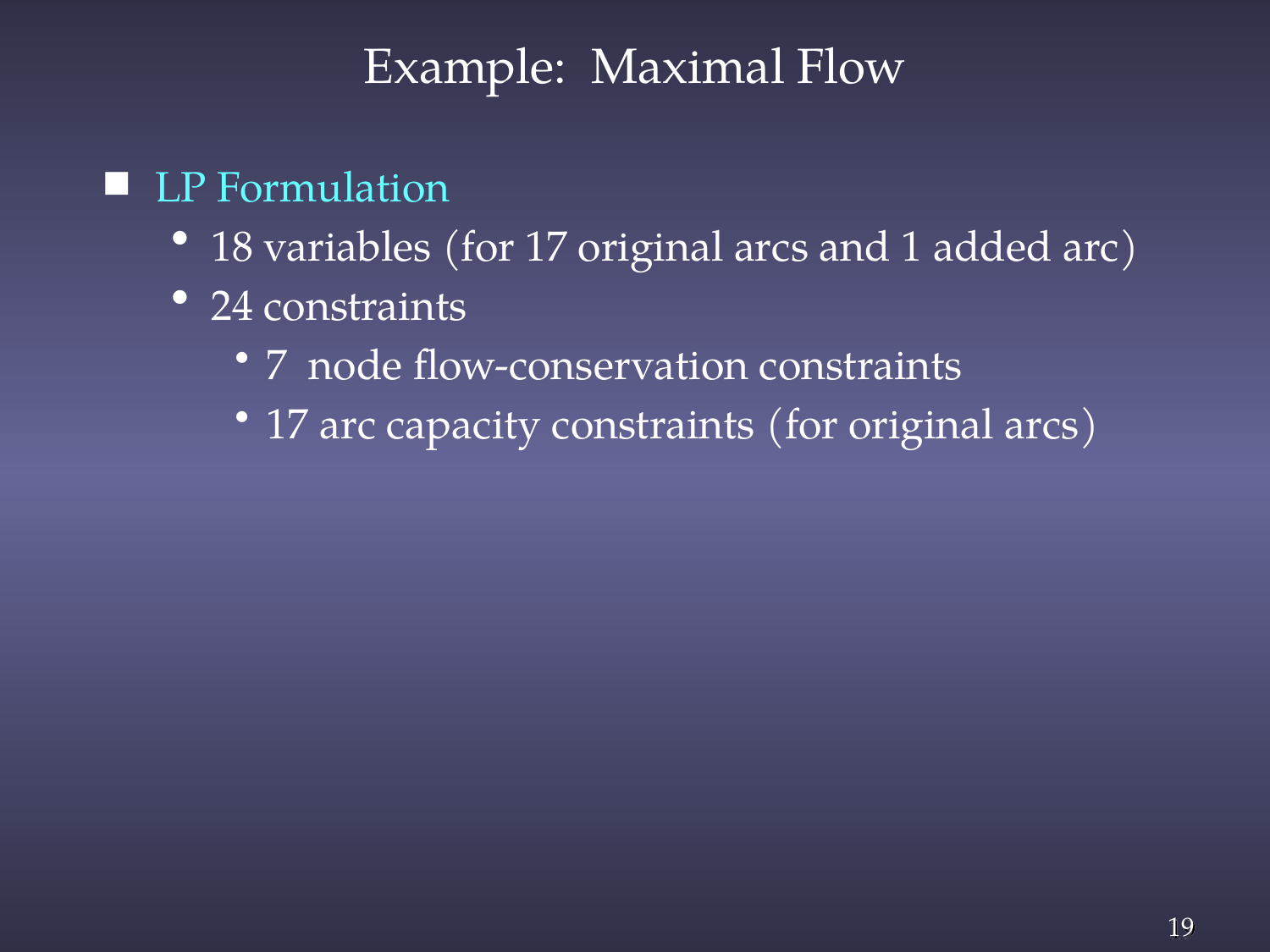

# Example:  Maximal Flow
LP Formulation
18 variables (for 17 original arcs and 1 added arc)
24 constraints
7  node flow-conservation constraints
17 arc capacity constraints (for original arcs)